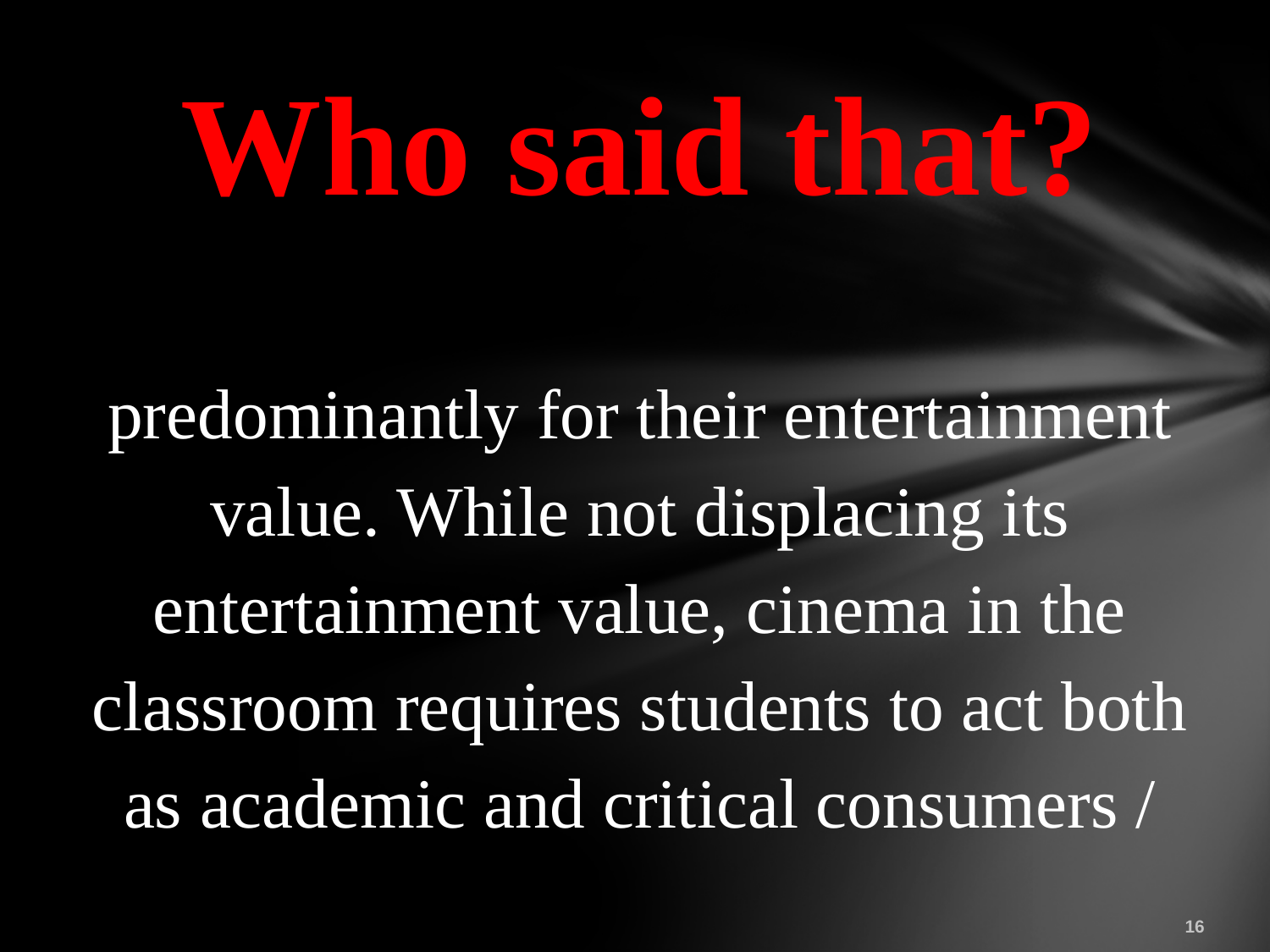

Who said that?

predominantly for their entertainment value. While not displacing its entertainment value, cinema in the classroom requires students to act both as academic and critical consumers /
16